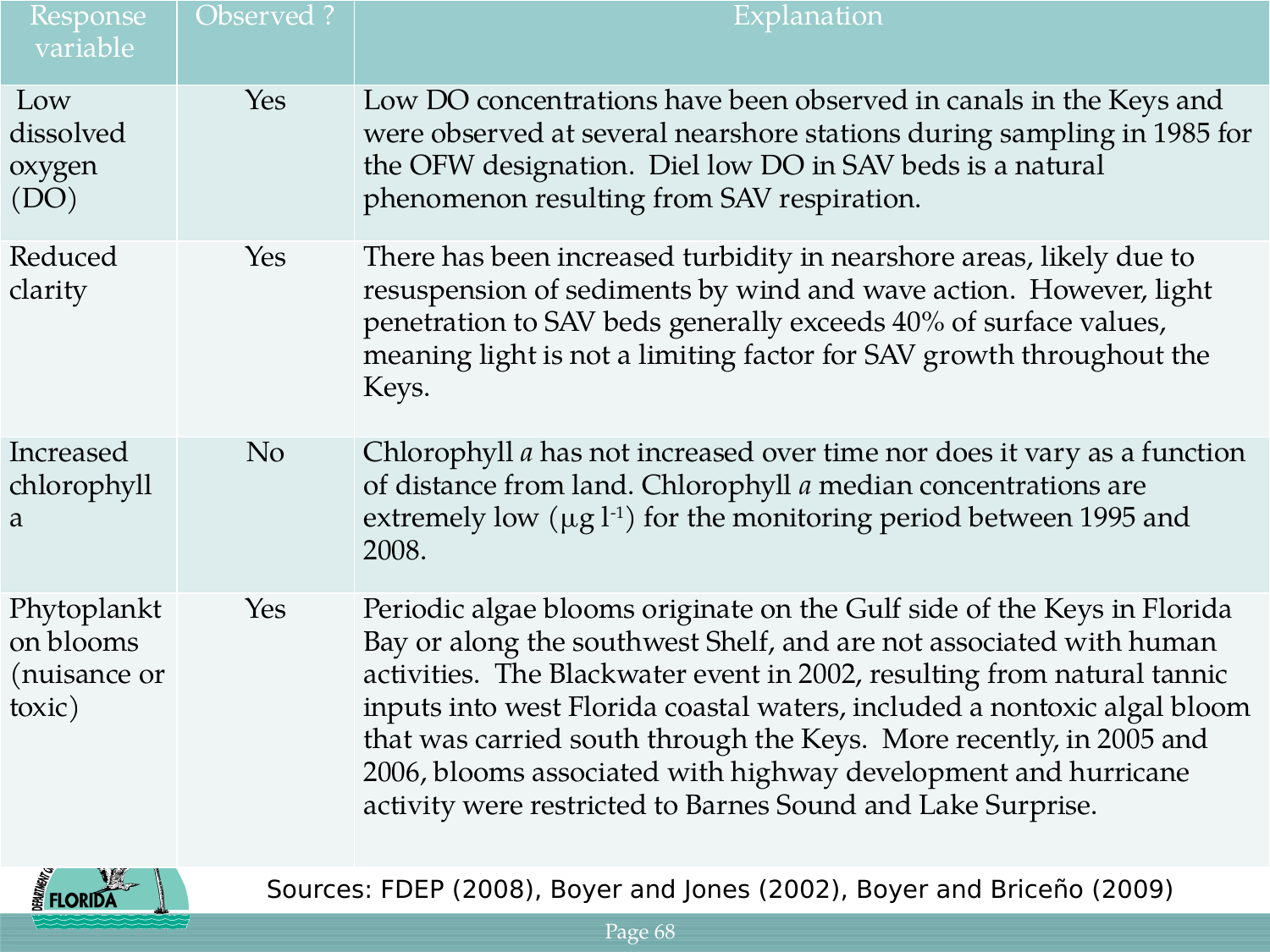

| Response variable | Observed ? | Explanation |
| --- | --- | --- |
| Low dissolved oxygen (DO) | Yes | Low DO concentrations have been observed in canals in the Keys and were observed at several nearshore stations during sampling in 1985 for the OFW designation. Diel low DO in SAV beds is a natural phenomenon resulting from SAV respiration. |
| Reduced clarity | Yes | There has been increased turbidity in nearshore areas, likely due to resuspension of sediments by wind and wave action. However, light penetration to SAV beds generally exceeds 40% of surface values, meaning light is not a limiting factor for SAV growth throughout the Keys. |
| Increased chlorophyll a | No | Chlorophyll a has not increased over time nor does it vary as a function of distance from land. Chlorophyll a median concentrations are extremely low (µg l-1) for the monitoring period between 1995 and 2008. |
| Phytoplankton blooms (nuisance or toxic) | Yes | Periodic algae blooms originate on the Gulf side of the Keys in Florida Bay or along the southwest Shelf, and are not associated with human activities. The Blackwater event in 2002, resulting from natural tannic inputs into west Florida coastal waters, included a nontoxic algal bloom that was carried south through the Keys. More recently, in 2005 and 2006, blooms associated with highway development and hurricane activity were restricted to Barnes Sound and Lake Surprise. |
Sources: FDEP (2008), Boyer and Jones (2002), Boyer and Briceño (2009)